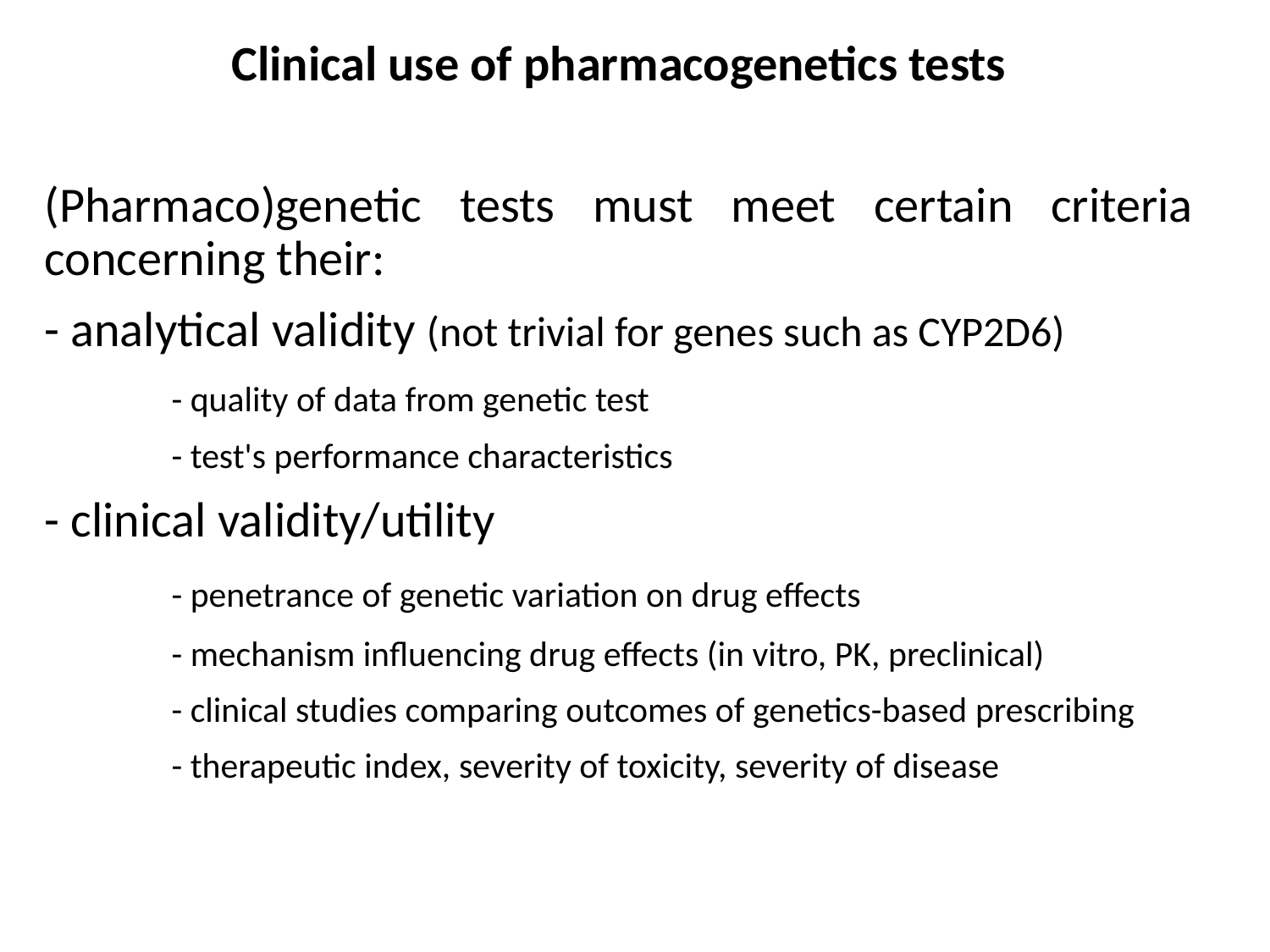

Clinical use of pharmacogenetics tests

(Pharmaco)genetic tests must meet certain criteria concerning their:
- analytical validity (not trivial for genes such as CYP2D6)
	- quality of data from genetic test
	- test's performance characteristics
- clinical validity/utility
	- penetrance of genetic variation on drug effects
	- mechanism influencing drug effects (in vitro, PK, preclinical)
	- clinical studies comparing outcomes of genetics-based prescribing
	- therapeutic index, severity of toxicity, severity of disease